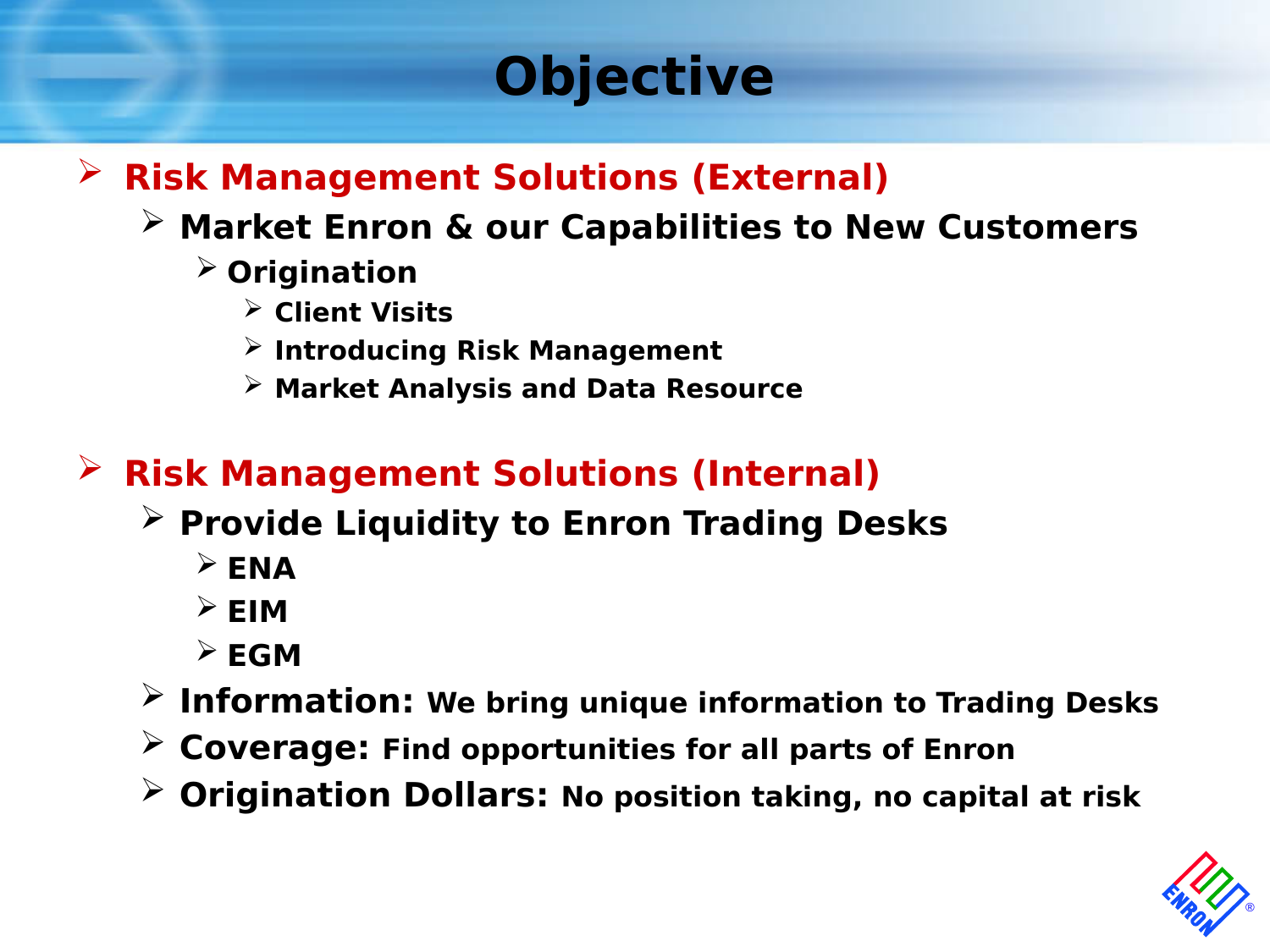

# Objective
Risk Management Solutions (External)
Market Enron & our Capabilities to New Customers
Origination
Client Visits
Introducing Risk Management
Market Analysis and Data Resource

Risk Management Solutions (Internal)
Provide Liquidity to Enron Trading Desks
ENA
EIM
EGM
Information: We bring unique information to Trading Desks
Coverage: Find opportunities for all parts of Enron
Origination Dollars: No position taking, no capital at risk